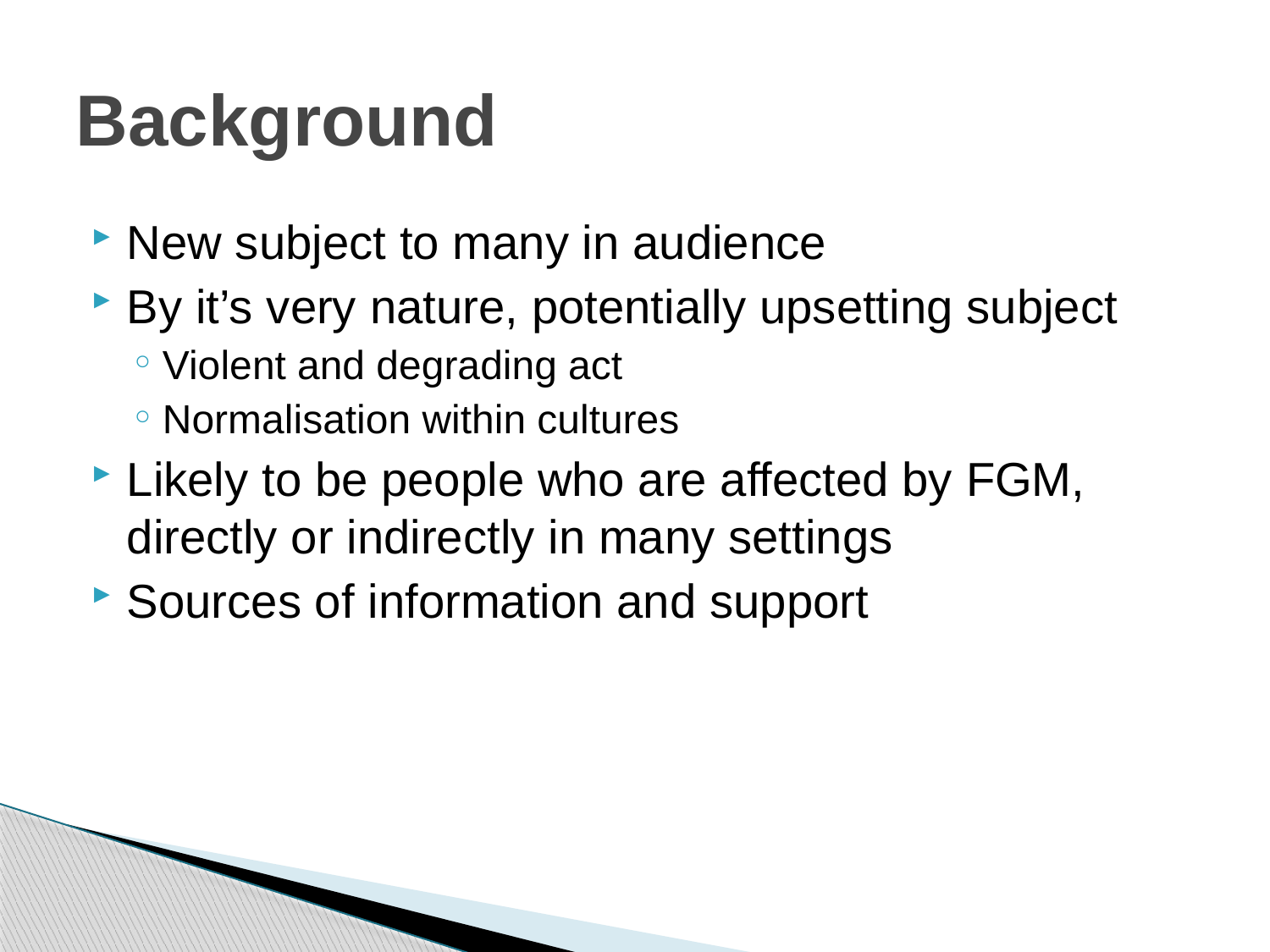

# Background
New subject to many in audience
By it’s very nature, potentially upsetting subject
Violent and degrading act
Normalisation within cultures
Likely to be people who are affected by FGM, directly or indirectly in many settings
Sources of information and support